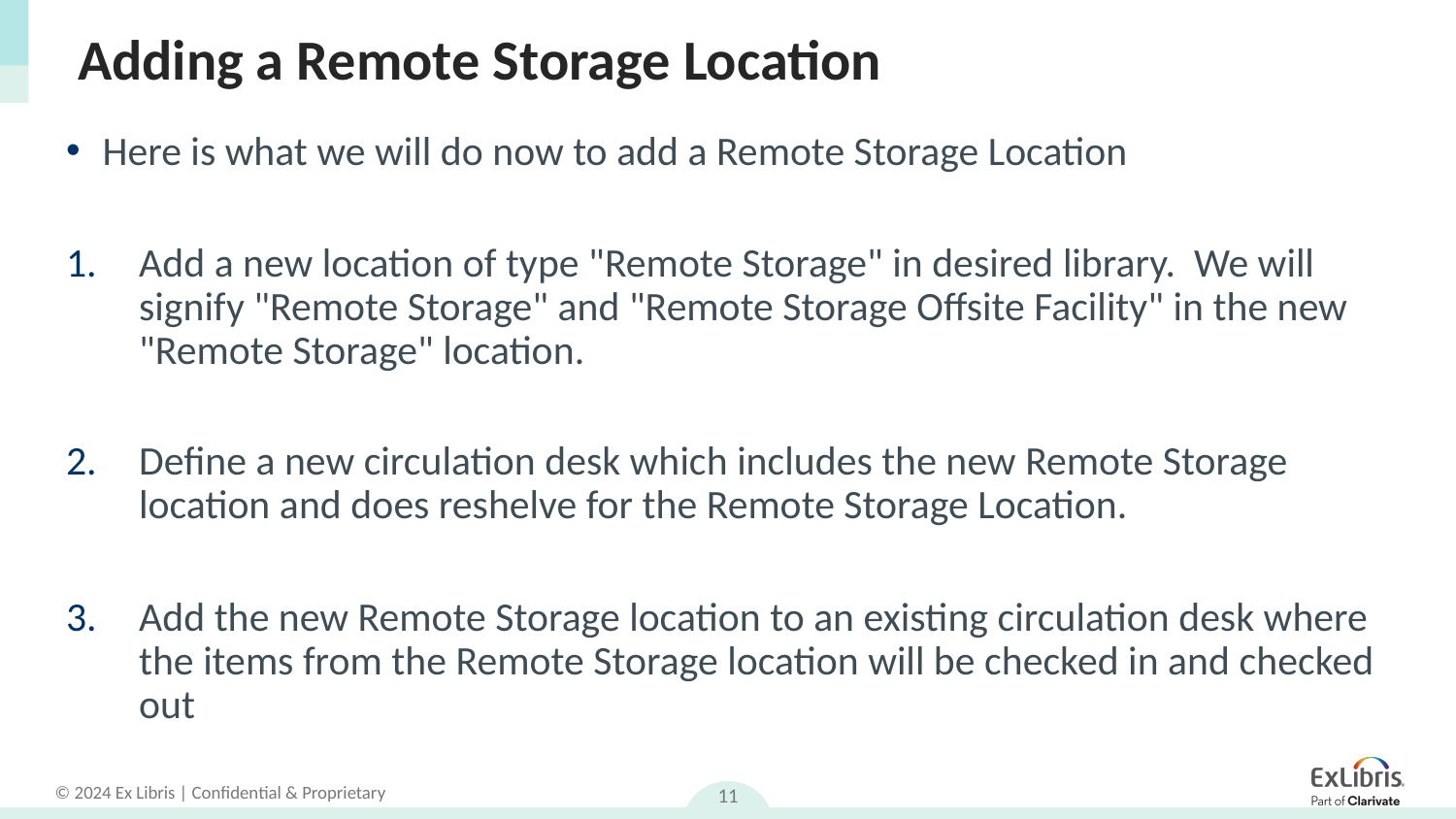

# Adding a Remote Storage Location
Here is what we will do now to add a Remote Storage Location

Add a new location of type "Remote Storage" in desired library.  We will signify "Remote Storage" and "Remote Storage Offsite Facility" in the new "Remote Storage" location.

Define a new circulation desk which includes the new Remote Storage location and does reshelve for the Remote Storage Location.

Add the new Remote Storage location to an existing circulation desk where the items from the Remote Storage location will be checked in and checked out
11